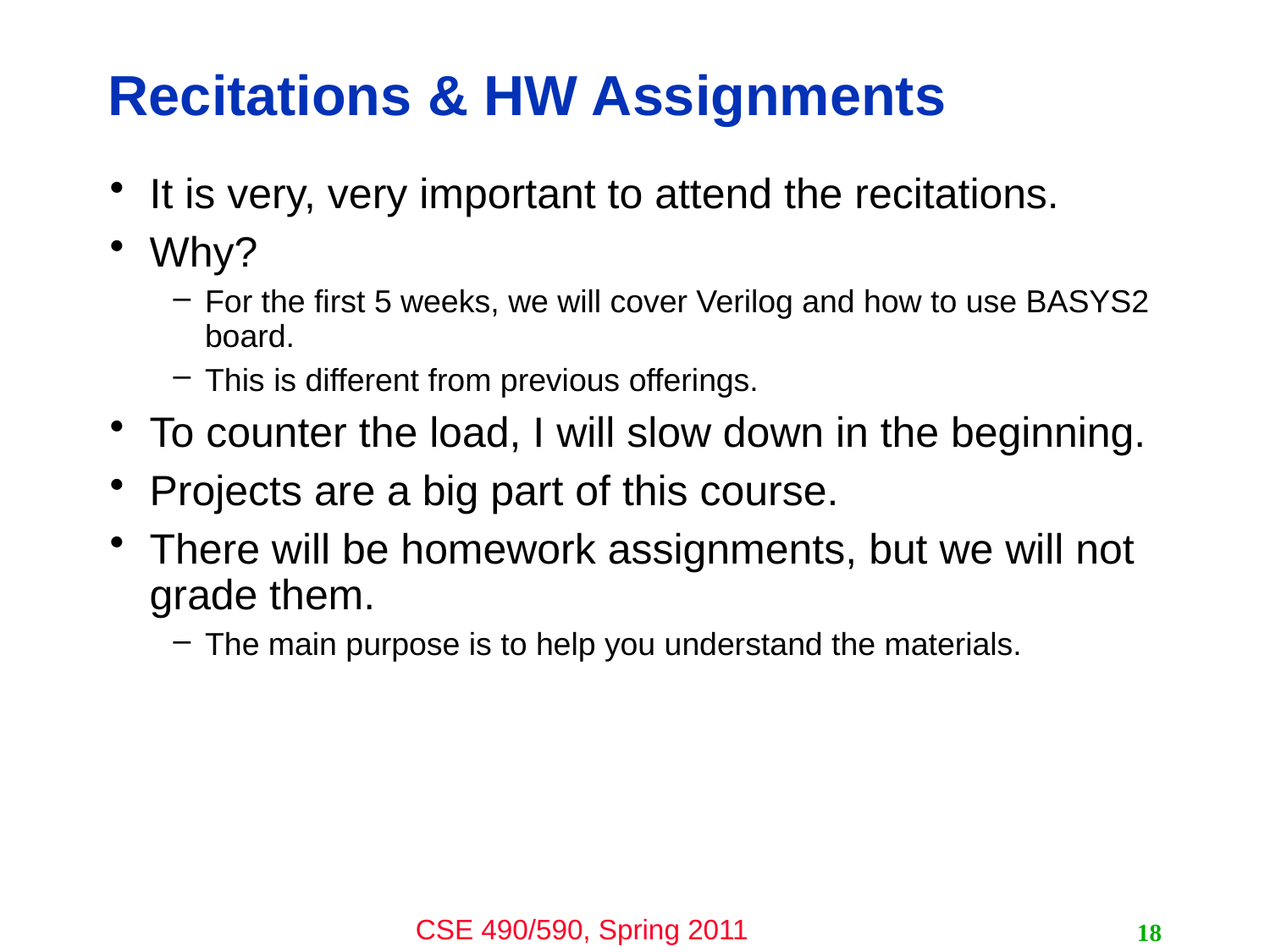

# Recitations & HW Assignments
It is very, very important to attend the recitations.
Why?
For the first 5 weeks, we will cover Verilog and how to use BASYS2 board.
This is different from previous offerings.
To counter the load, I will slow down in the beginning.
Projects are a big part of this course.
There will be homework assignments, but we will not grade them.
The main purpose is to help you understand the materials.
18